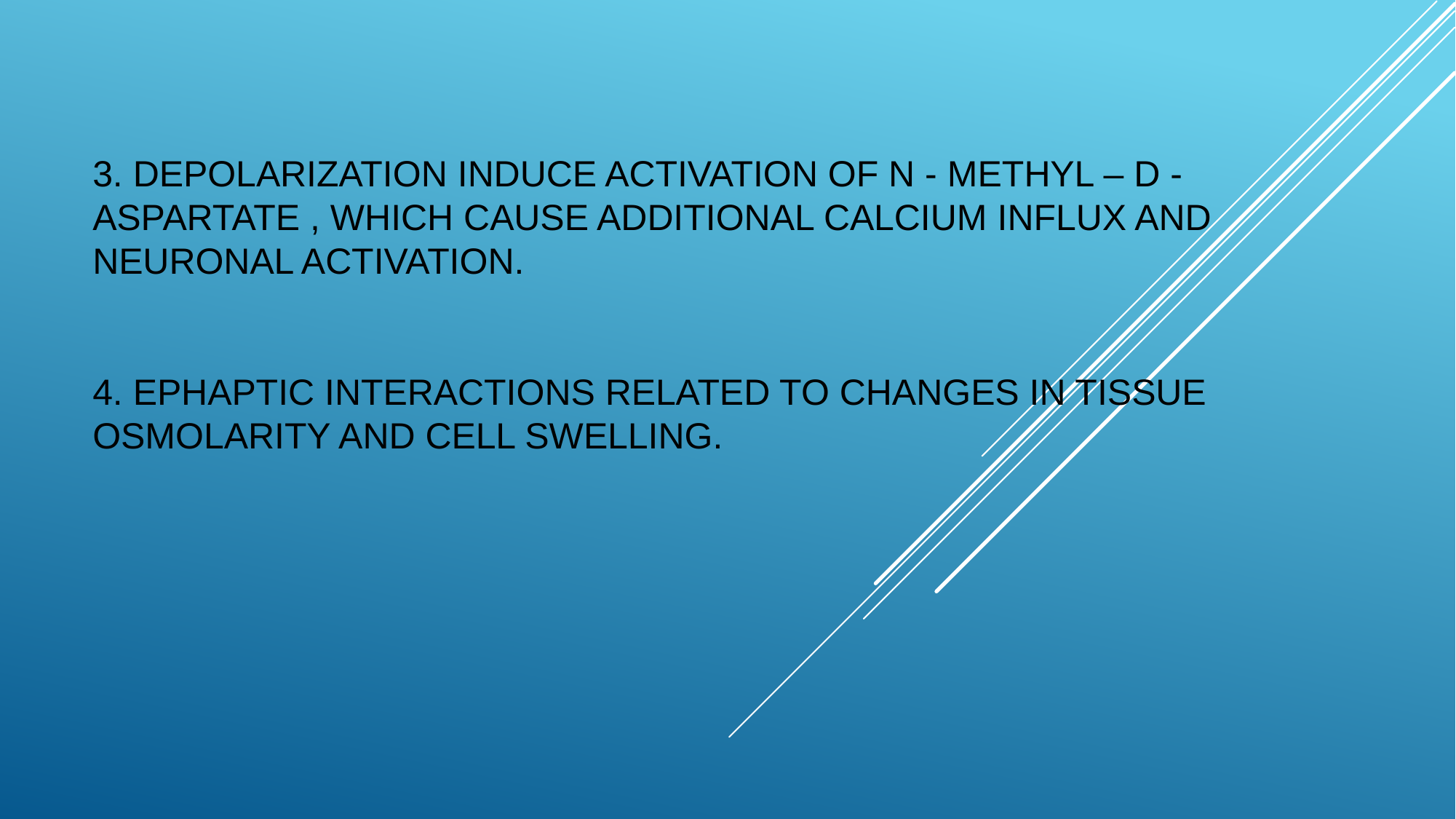

# 3. depolarization induce activation of n - methyl – d - aspartate , which cause additional calcium influx and neuronal activation. 4. ephaptic interactions related to changes in tissue osmolarity and cell swelling.